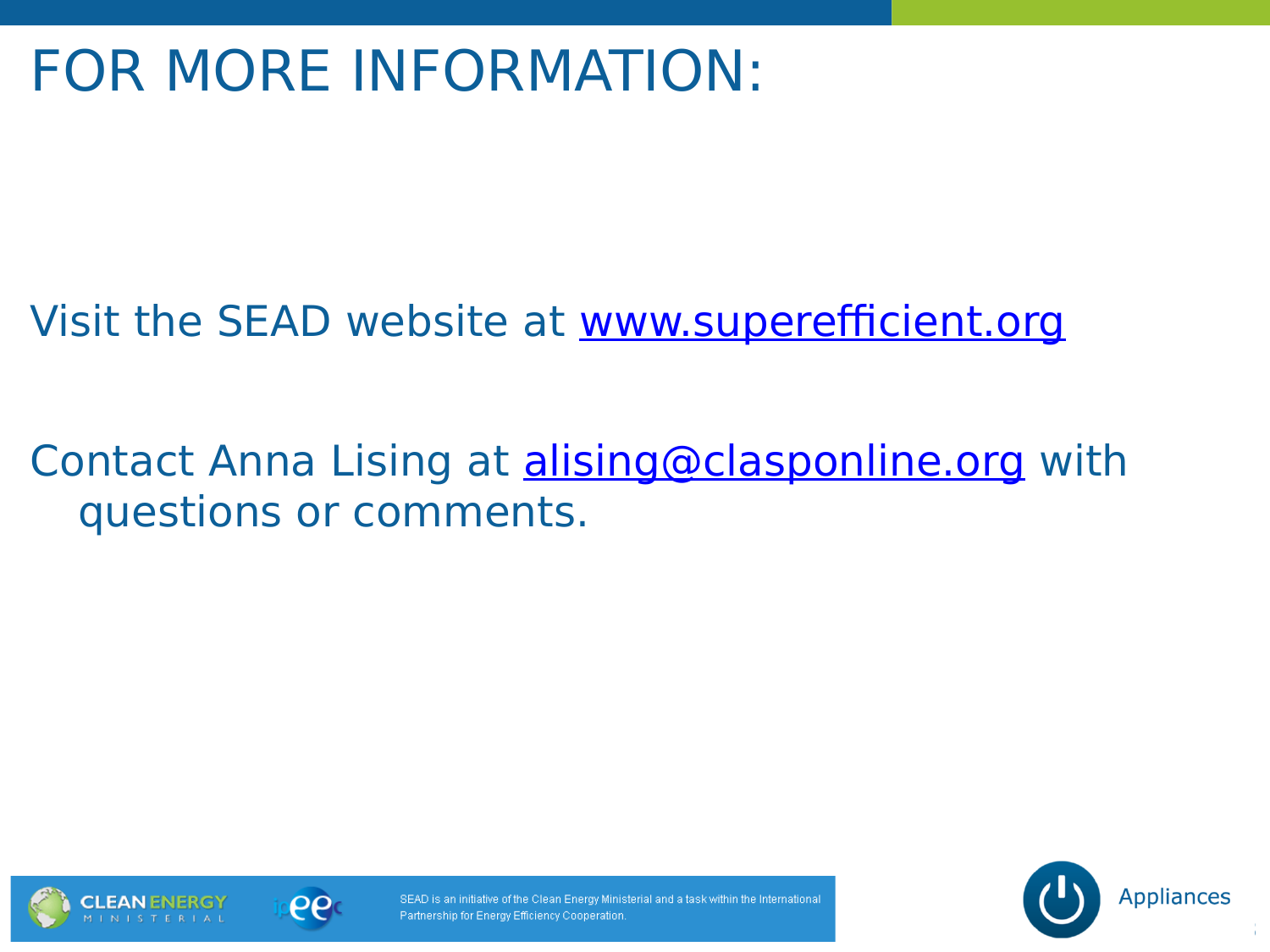

# For more information:

Visit the SEAD website at www.superefficient.org

Contact Anna Lising at alising@clasponline.org with questions or comments.